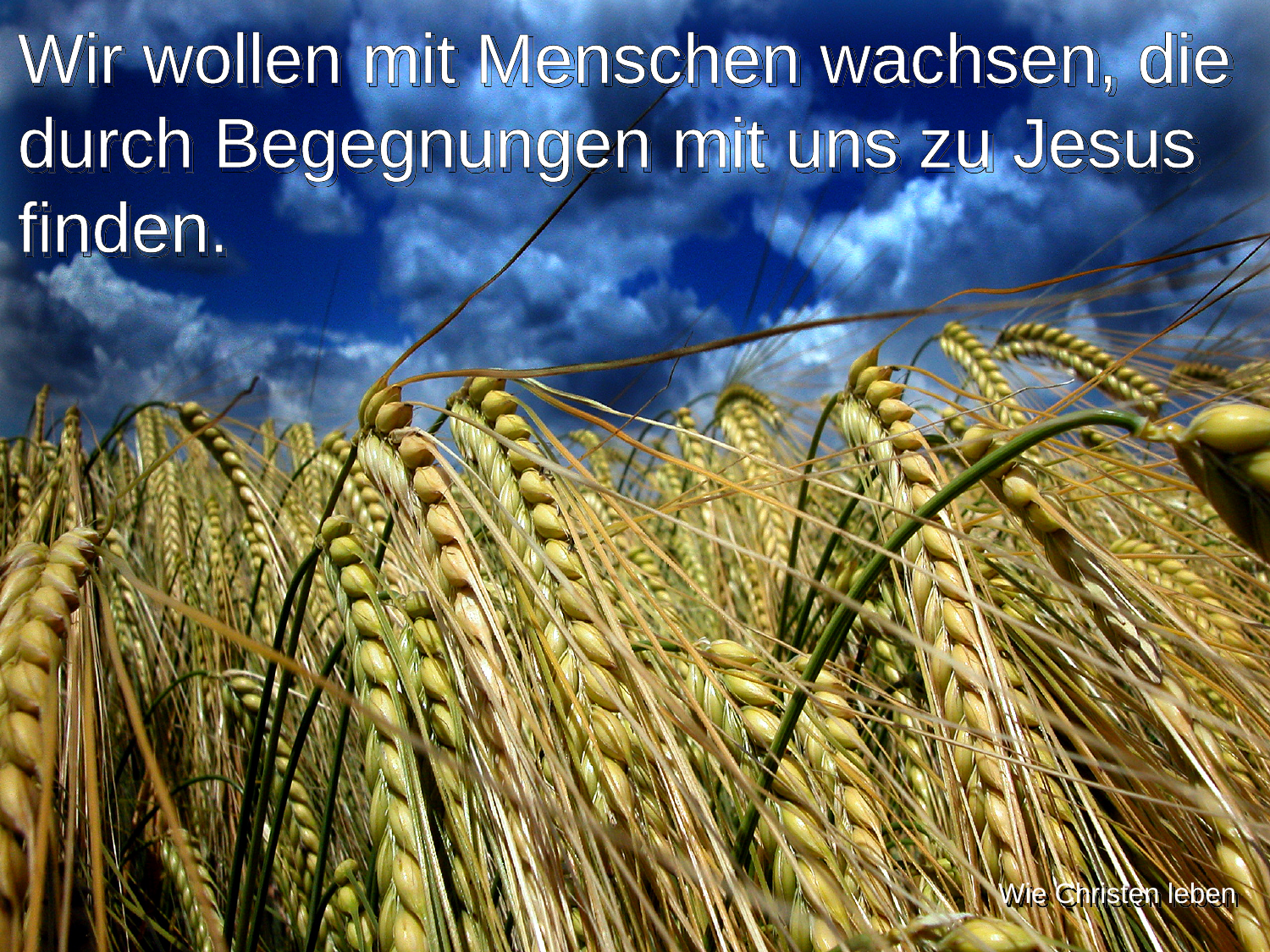

Wir wollen mit Menschen wachsen, die durch Begegnungen mit uns zu Jesus finden.
Wie Christen leben